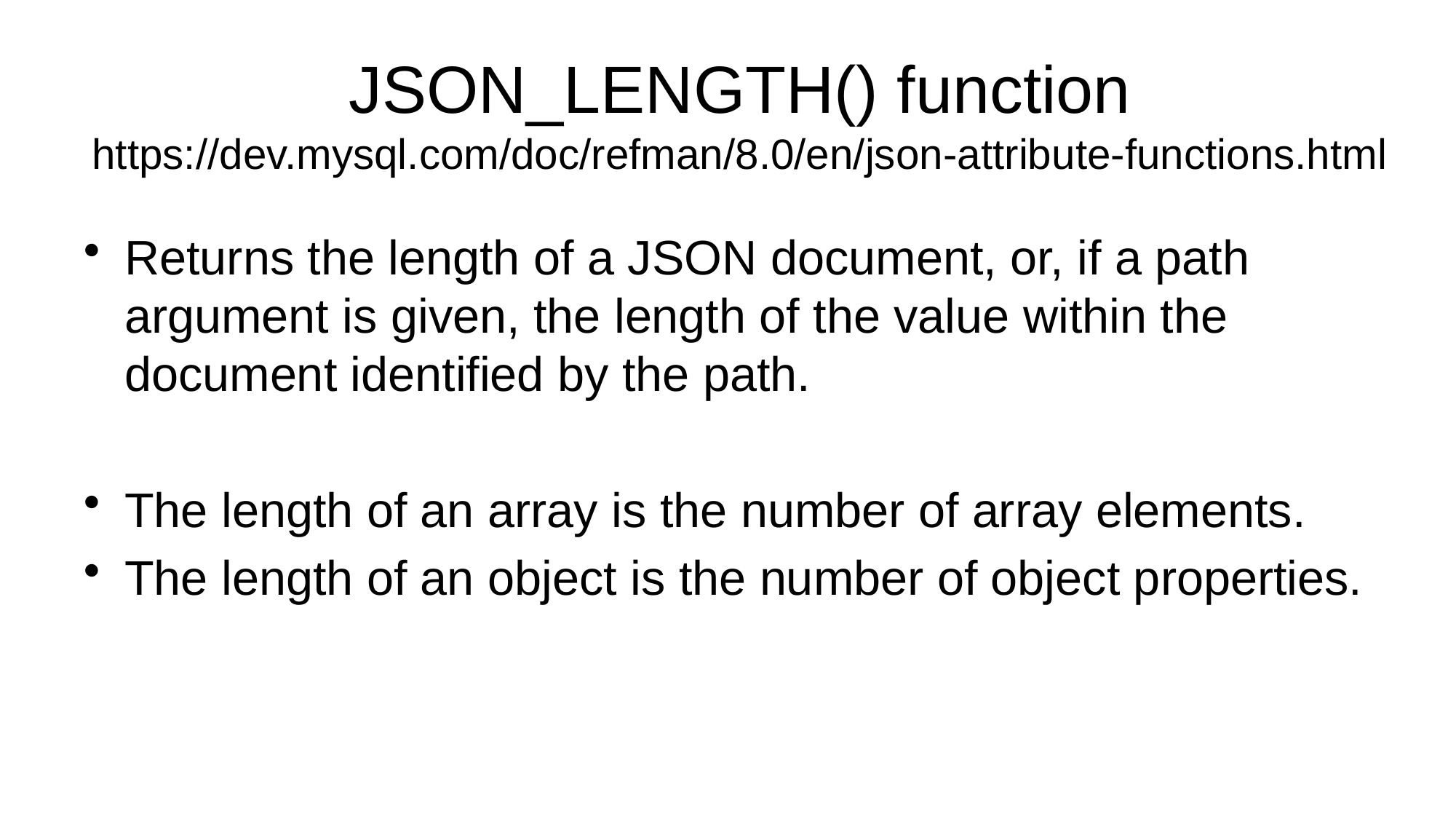

# JSON_LENGTH() function https://dev.mysql.com/doc/refman/8.0/en/json-attribute-functions.html
Returns the length of a JSON document, or, if a path argument is given, the length of the value within the document identified by the path.

The length of an array is the number of array elements.
The length of an object is the number of object properties.